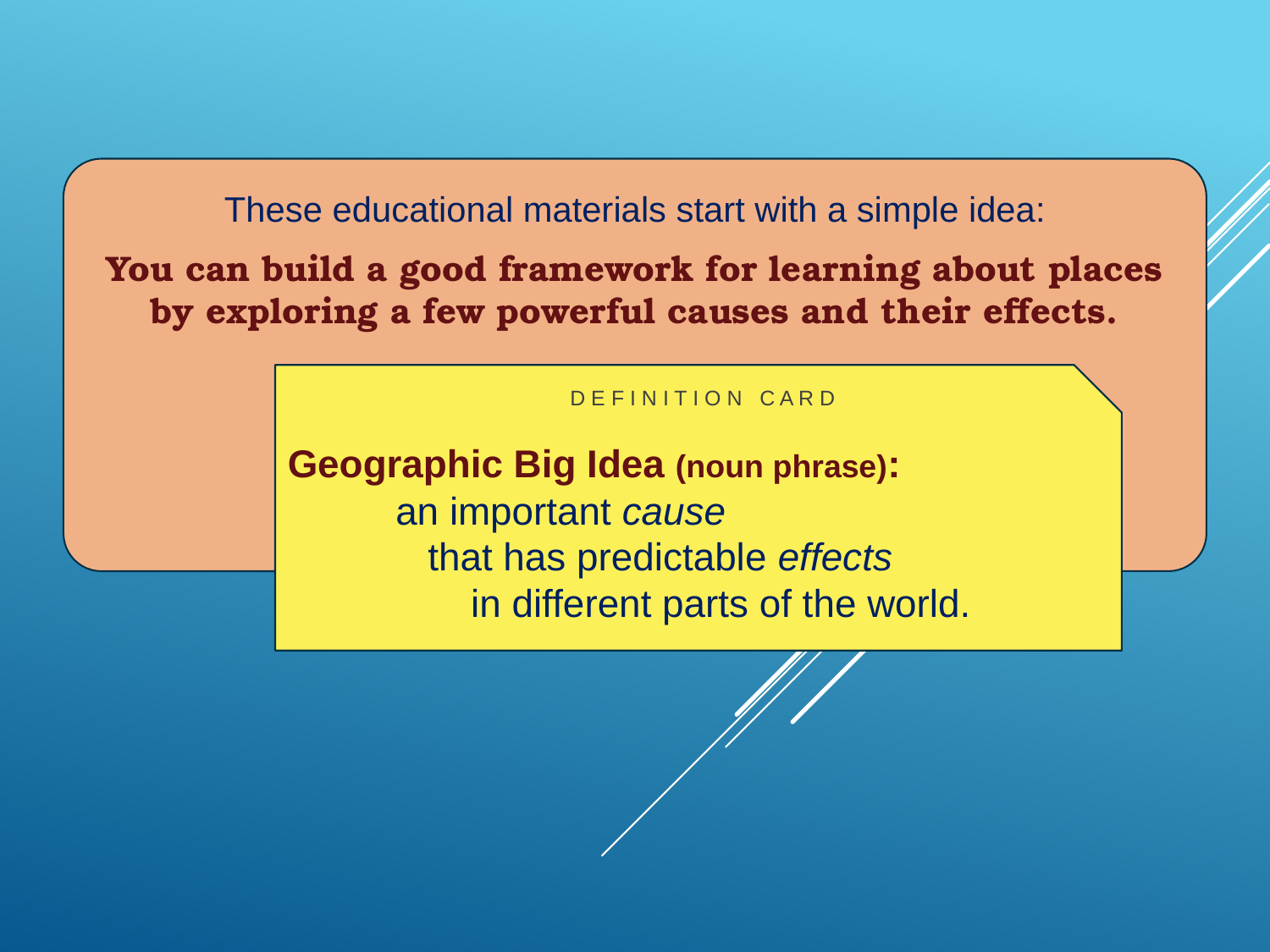

These educational materials start with a simple idea:

You can build a good framework for learning about places
by exploring a few powerful causes and their effects.

   D E F I N I T I O N   C A R D

Geographic Big Idea (noun phrase):
          an important cause
             that has predictable effects
                 in different parts of the world.